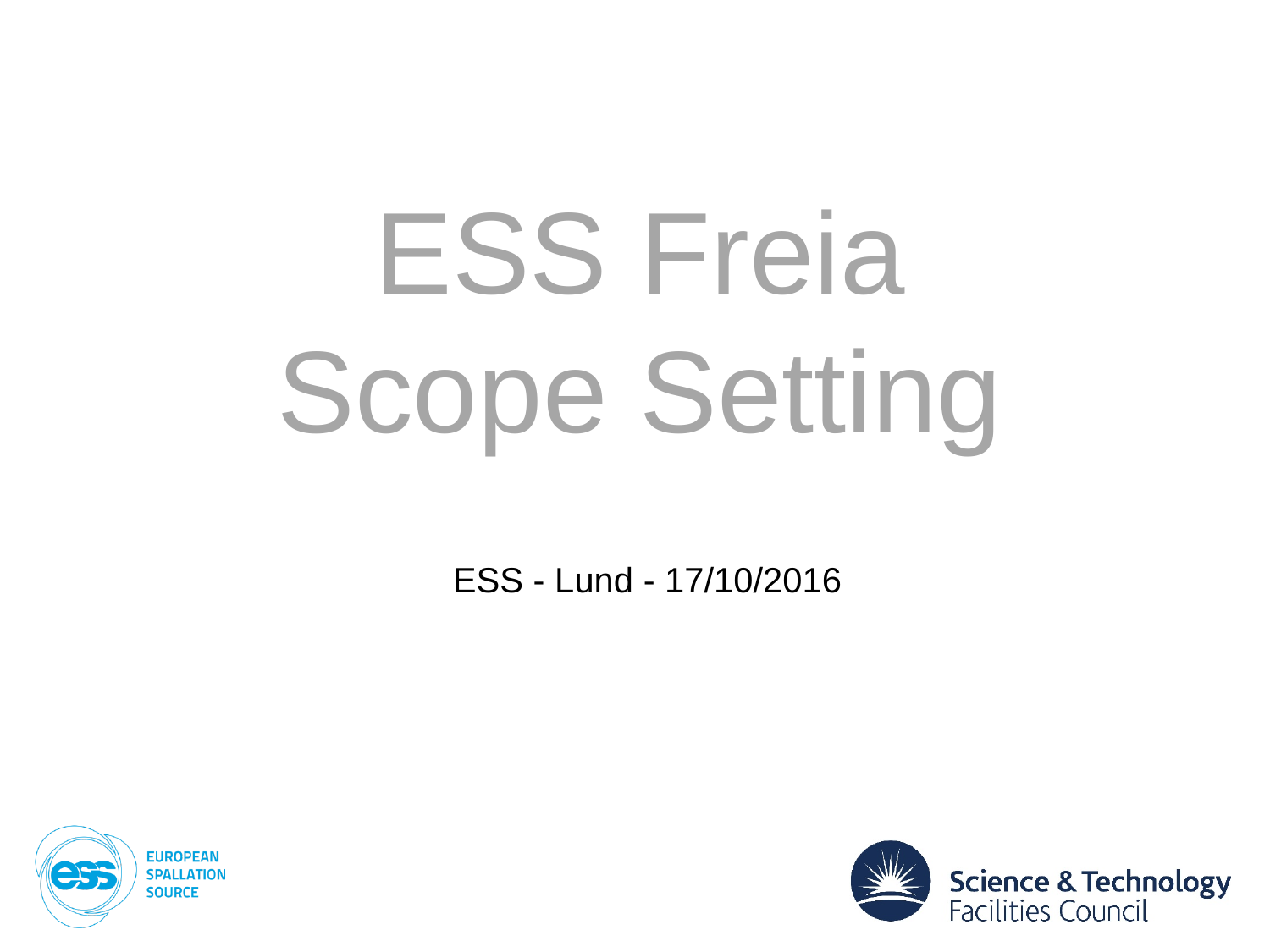

ESS Freia
Scope Setting
ESS - Lund - 17/10/2016